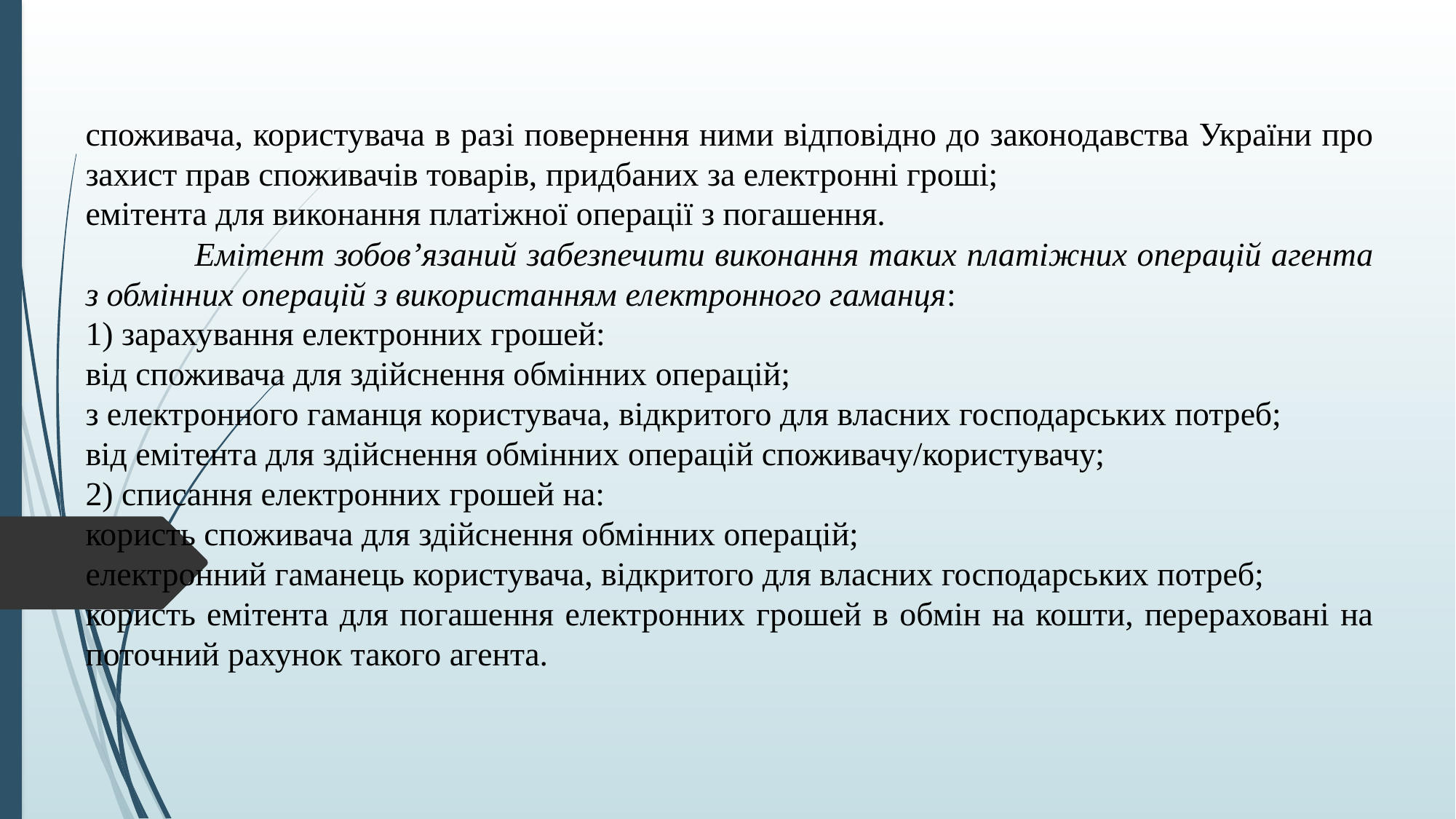

споживача, користувача в разі повернення ними відповідно до законодавства України про захист прав споживачів товарів, придбаних за електронні гроші;
емітента для виконання платіжної операції з погашення.
	Емітент зобов’язаний забезпечити виконання таких платіжних операцій агента з обмінних операцій з використанням електронного гаманця:
1) зарахування електронних грошей:
від споживача для здійснення обмінних операцій;
з електронного гаманця користувача, відкритого для власних господарських потреб;
від емітента для здійснення обмінних операцій споживачу/користувачу;
2) списання електронних грошей на:
користь споживача для здійснення обмінних операцій;
електронний гаманець користувача, відкритого для власних господарських потреб;
користь емітента для погашення електронних грошей в обмін на кошти, перераховані на поточний рахунок такого агента.